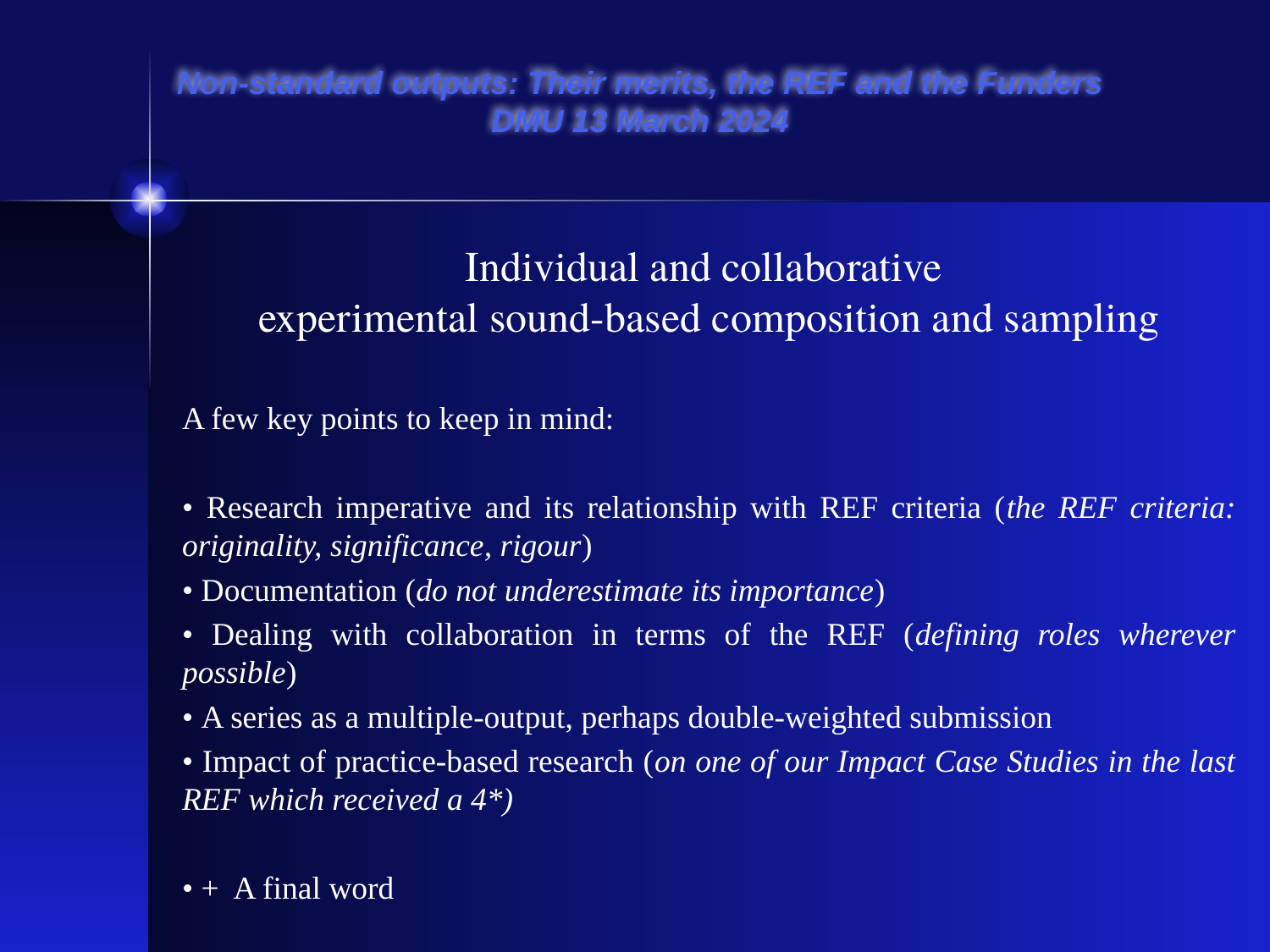

# Non-standard outputs: Their merits, the REF and the Funders DMU 13 March 2024
Individual and collaborative
experimental sound-based composition and sampling

A few key points to keep in mind:

• Research imperative and its relationship with REF criteria (the REF criteria: originality, significance, rigour)
• Documentation (do not underestimate its importance)
• Dealing with collaboration in terms of the REF (defining roles wherever possible)
• A series as a multiple-output, perhaps double-weighted submission
• Impact of practice-based research (on one of our Impact Case Studies in the last REF which received a 4*)

• +  A final word